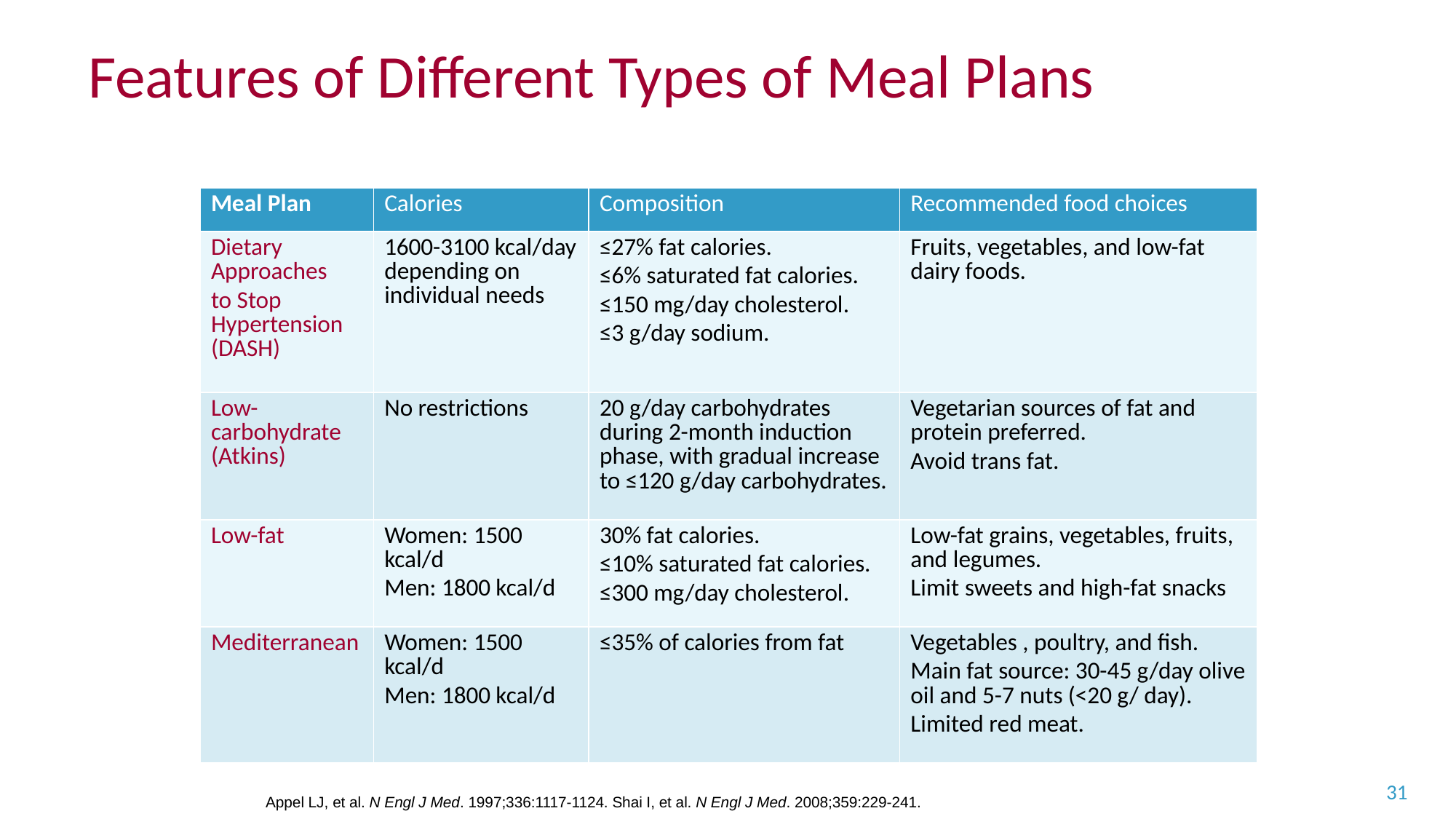

# Features of Different Types of Meal Plans
| Meal Plan | Calories | Composition | Recommended food choices |
| --- | --- | --- | --- |
| Dietary Approaches to Stop Hypertension (DASH) | 1600-3100 kcal/day depending on individual needs | ≤27% fat calories. ≤6% saturated fat calories. ≤150 mg/day cholesterol. ≤3 g/day sodium. | Fruits, vegetables, and low-fat dairy foods. |
| Low-carbohydrate (Atkins) | No restrictions | 20 g/day carbohydrates during 2-month induction phase, with gradual increase to ≤120 g/day carbohydrates. | Vegetarian sources of fat and protein preferred. Avoid trans fat. |
| Low-fat | Women: 1500 kcal/d Men: 1800 kcal/d | 30% fat calories. ≤10% saturated fat calories. ≤300 mg/day cholesterol. | Low-fat grains, vegetables, fruits, and legumes. Limit sweets and high-fat snacks |
| Mediterranean | Women: 1500 kcal/d Men: 1800 kcal/d | ≤35% of calories from fat | Vegetables , poultry, and fish. Main fat source: 30-45 g/day olive oil and 5-7 nuts (<20 g/ day). Limited red meat. |
31
Appel LJ, et al. N Engl J Med. 1997;336:1117-1124. Shai I, et al. N Engl J Med. 2008;359:229-241.